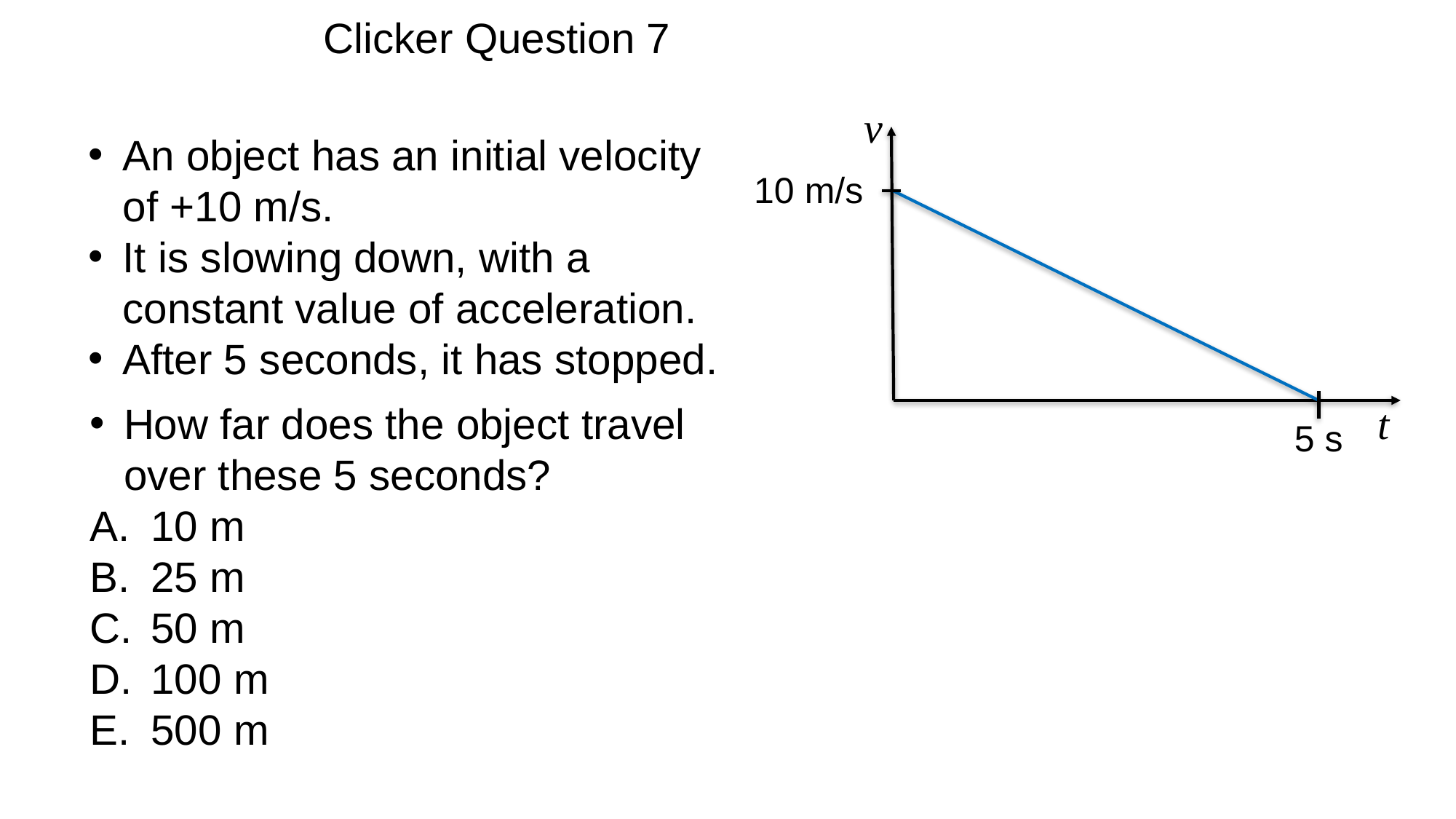

Clicker Question 7
v
An object has an initial velocity of +10 m/s.
It is slowing down, with a constant value of acceleration.
After 5 seconds, it has stopped.
10 m/s
How far does the object travel over these 5 seconds?
10 m
25 m
50 m
100 m
500 m
t
5 s